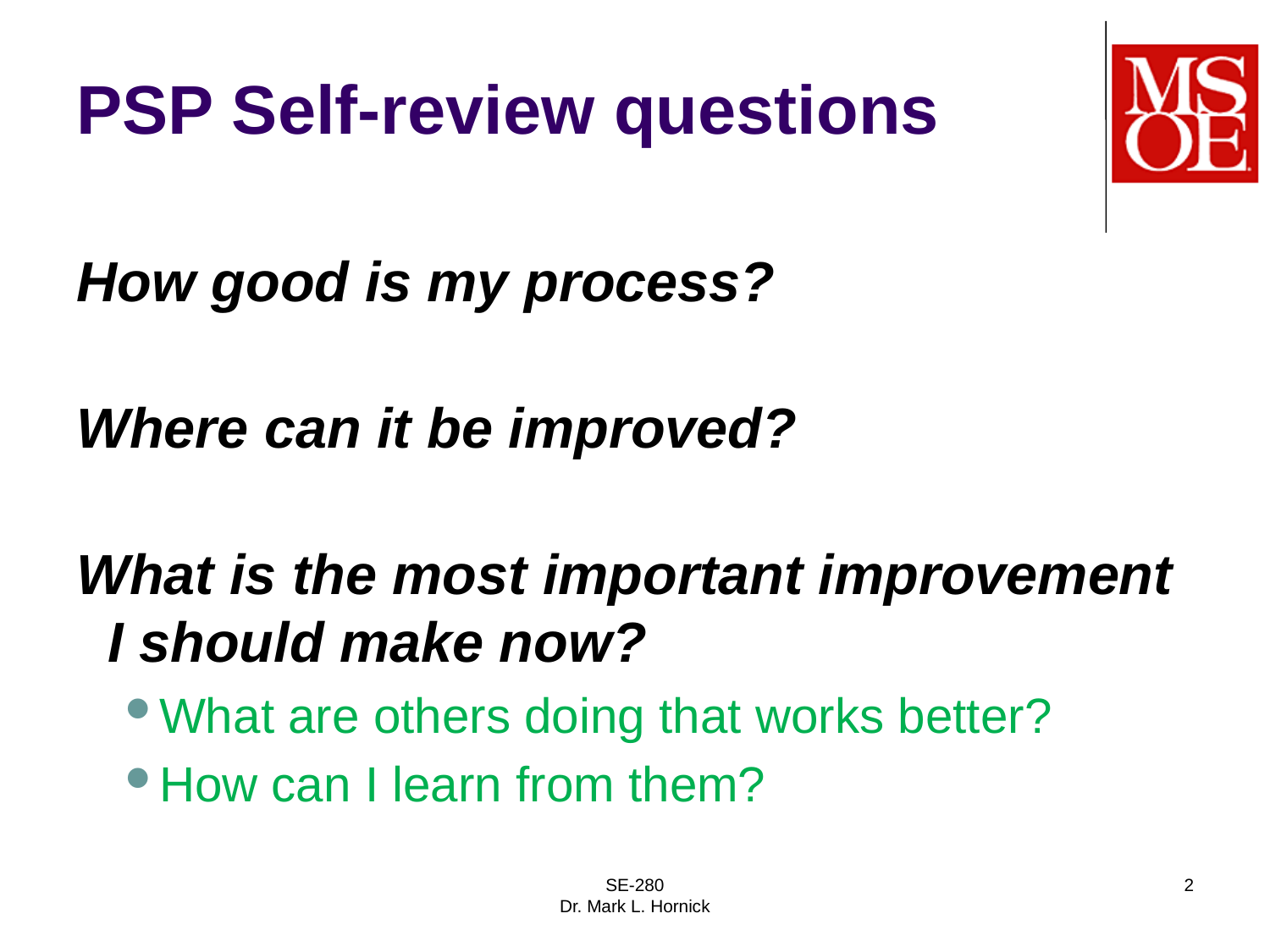

# PSP Self-review questions
How good is my process?
Where can it be improved?
What is the most important improvement I should make now?
What are others doing that works better?
How can I learn from them?
SE-280
Dr. Mark L. Hornick
2